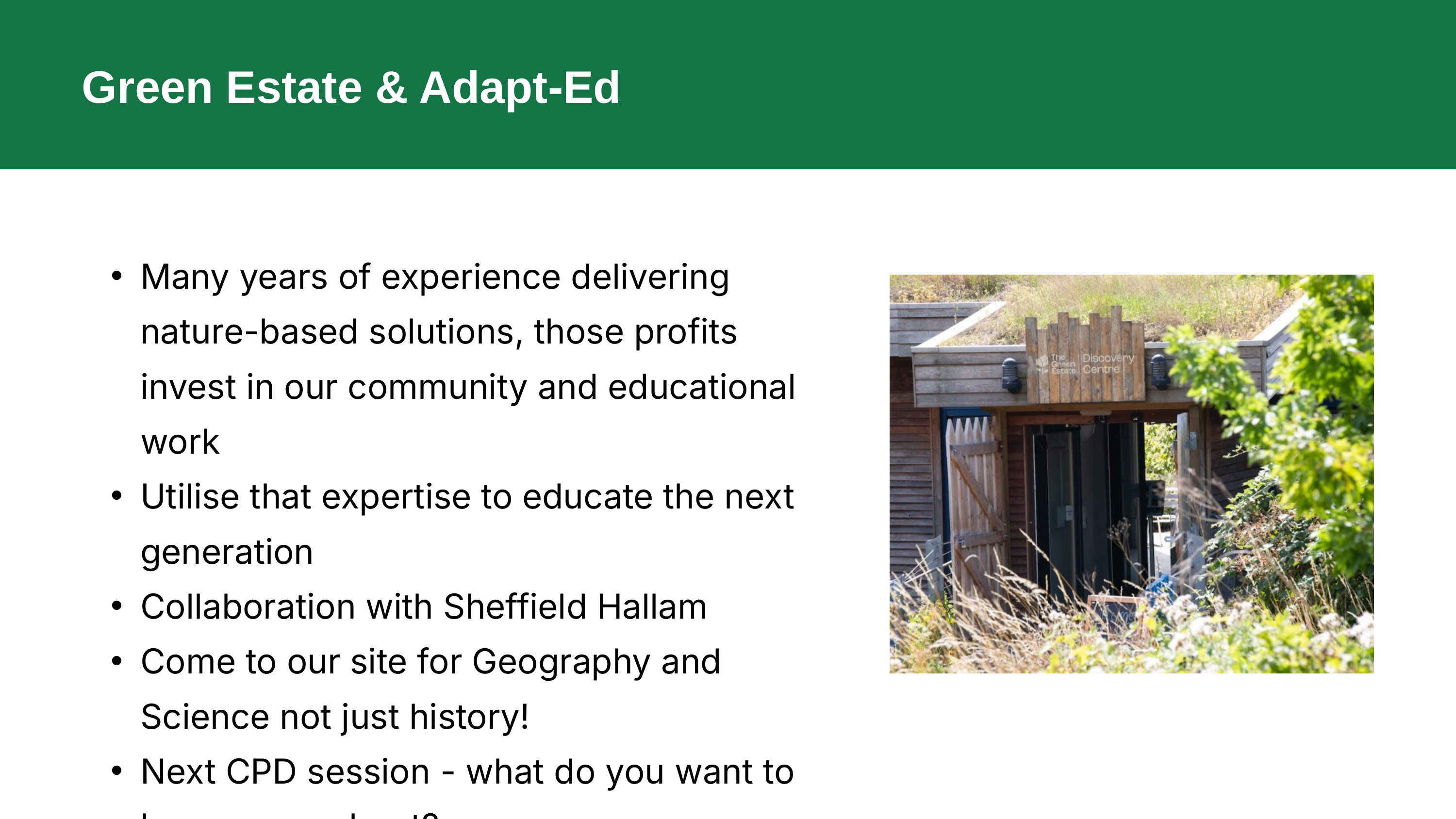

Green Estate & Adapt-Ed
Many years of experience delivering nature-based solutions, those profits invest in our community and educational work
Utilise that expertise to educate the next generation
Collaboration with Sheffield Hallam
Come to our site for Geography and Science not just history!
Next CPD session - what do you want to know more about?